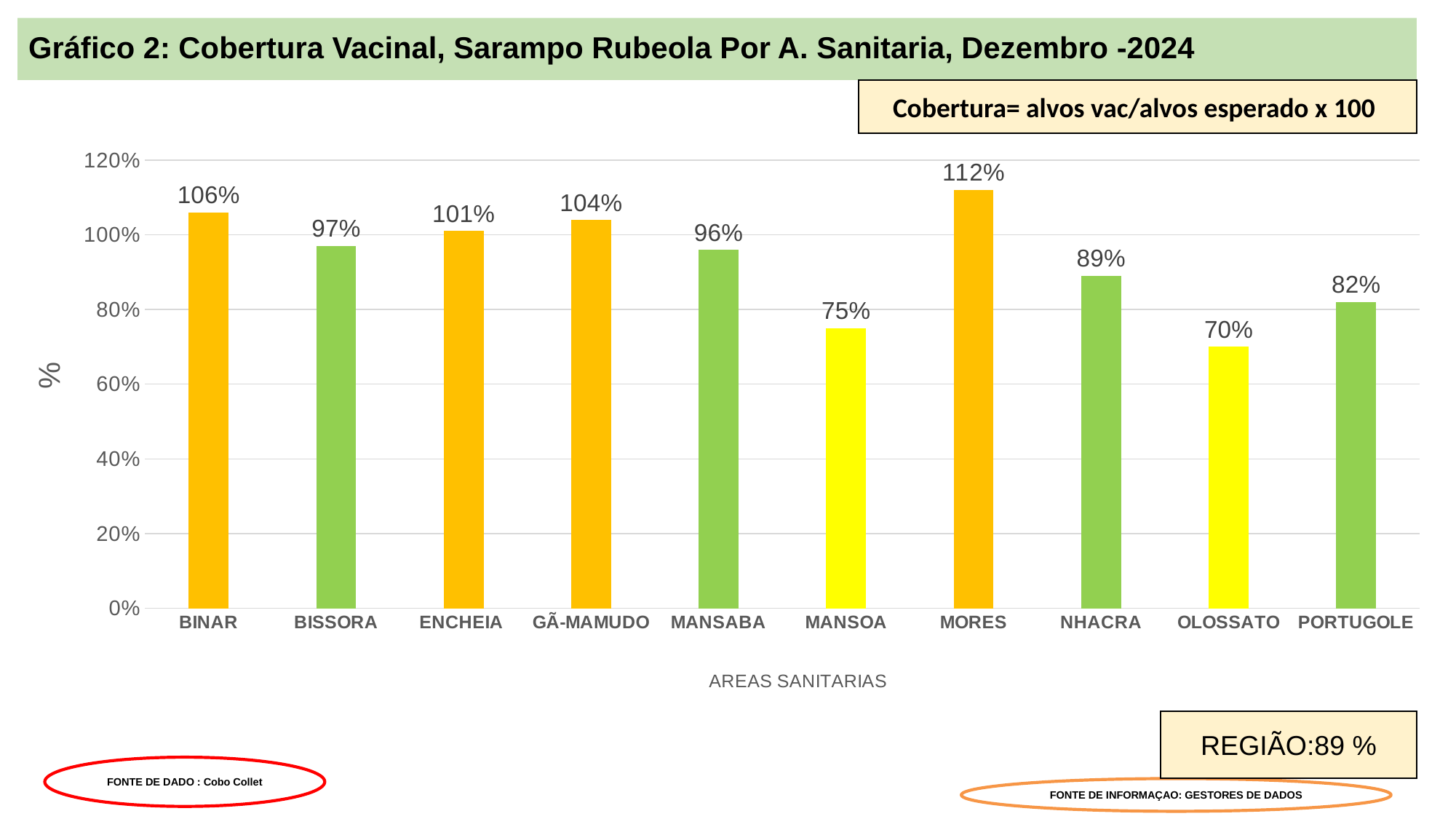

# Gráfico 2: Cobertura Vacinal, Sarampo Rubeola Por A. Sanitaria, Dezembro -2024
Cobertura= alvos vac/alvos esperado x 100

### Chart

| Category |  |
|---|---|
| BINAR | 1.06 |
| BISSORA | 0.97 |
| ENCHEIA  | 1.01 |
| GÃ-MAMUDO  | 1.04 |
| MANSABA | 0.96 |
| MANSOA | 0.75 |
| MORES | 1.12 |
| NHACRA | 0.89 |
| OLOSSATO | 0.7 |
| PORTUGOLE | 0.82 |
REGIÃO:89 %
FONTE DE DADO : Cobo Collet
FONTE DE INFORMAÇAO: GESTORES DE DADOS